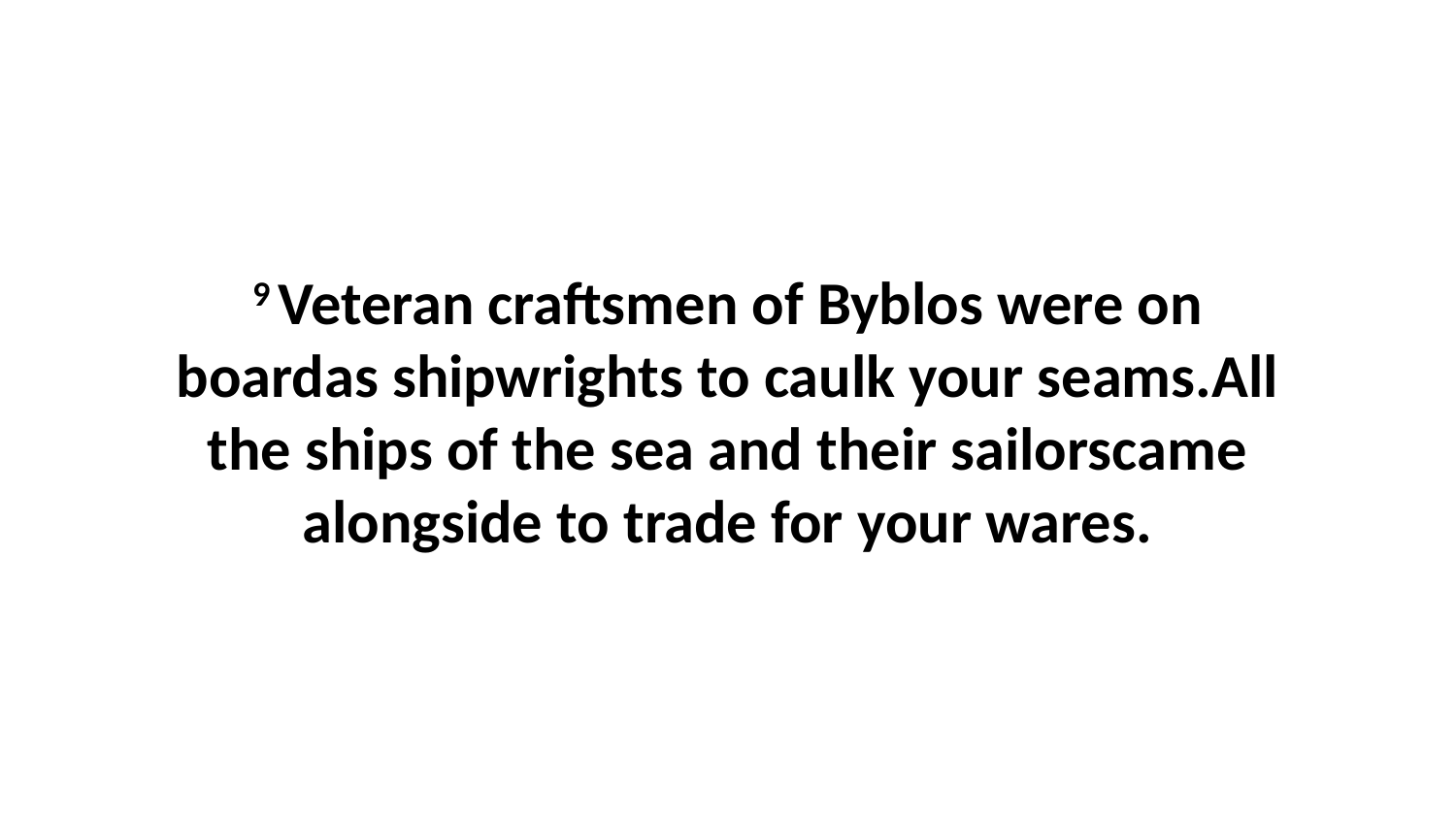

9 Veteran craftsmen of Byblos were on boardas shipwrights to caulk your seams.All the ships of the sea and their sailorscame alongside to trade for your wares.